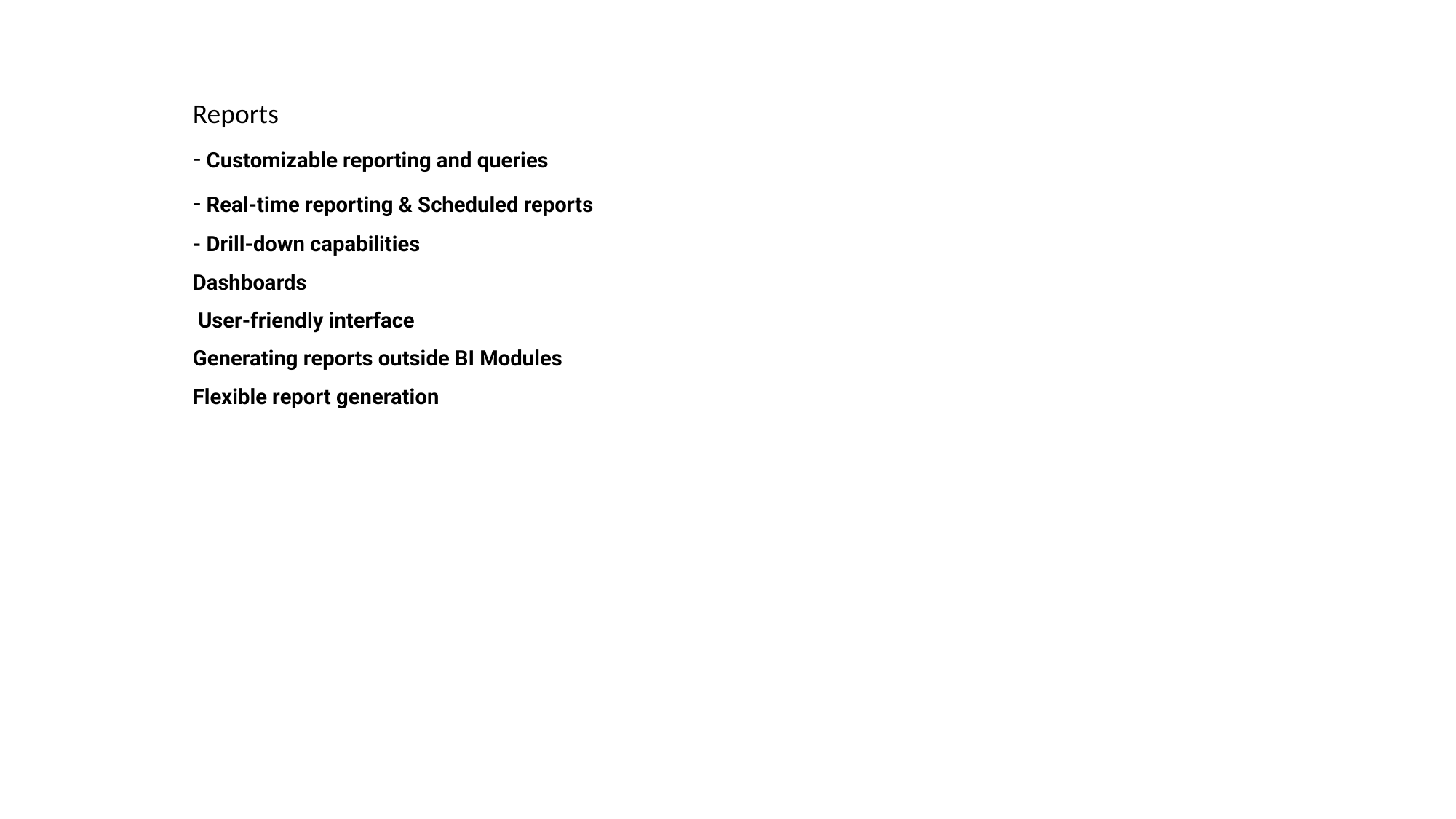

Reports
- Customizable reporting and queries
- Real-time reporting & Scheduled reports
- Drill-down capabilities
Dashboards
 User-friendly interface
Generating reports outside BI Modules
Flexible report generation